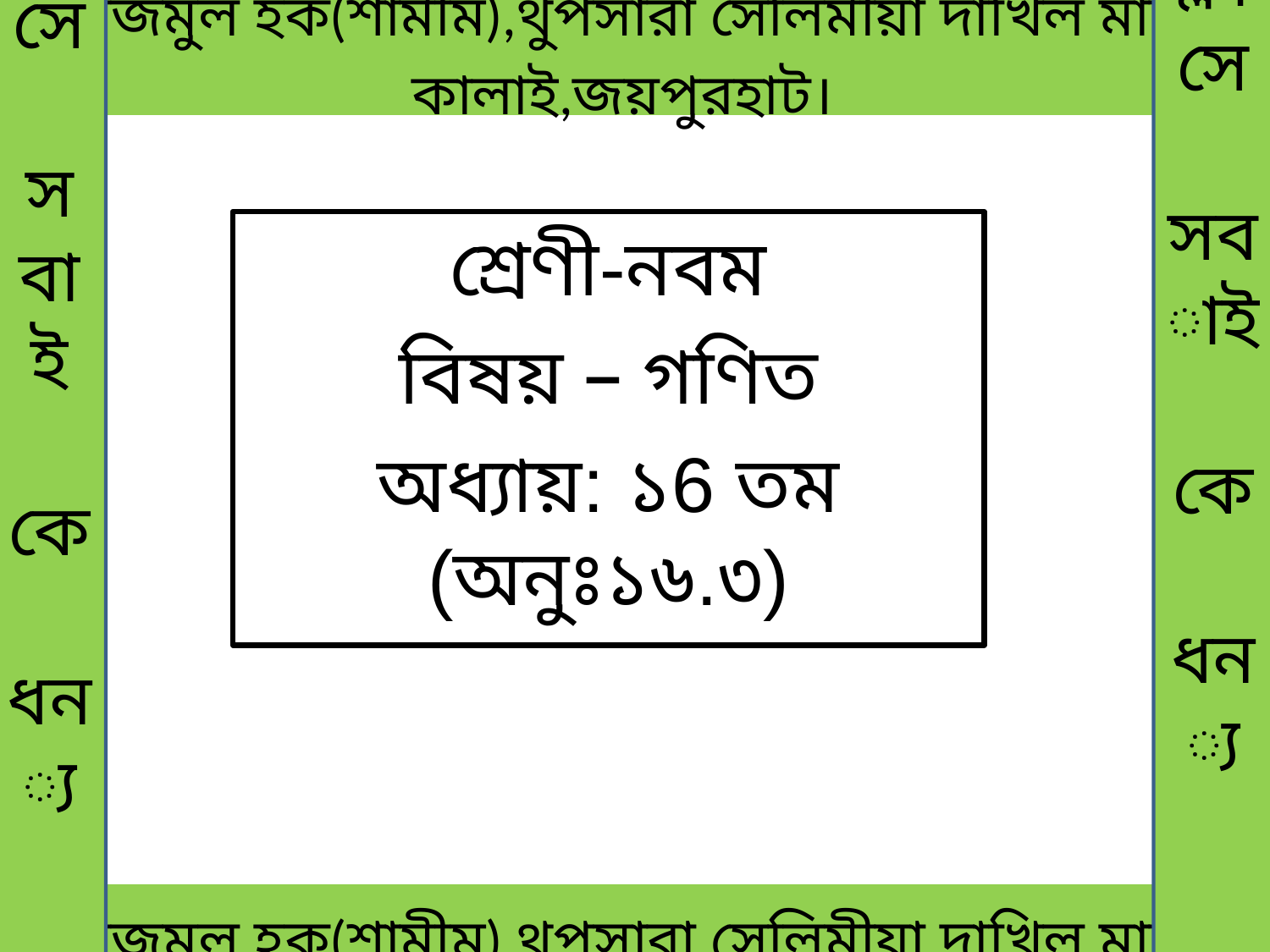

ক্লাসে

সবাই

কে

ধন্য

বাদ
ক্লাসে

সবাই

কে

ধন্য

বাদ
 মোঃনাজমুল হক(শামীম),থুপসারা সেলিমীয়া দাখিল মাদরাসা,
কালাই,জয়পুরহাট।
শ্রেণী-নবম
বিষয় – গণিত
অধ্যায়: ১6 তম (অনুঃ১৬.৩)
 মোঃনাজমুল হক(শামীম),থুপসারা সেলিমীয়া দাখিল মাদরাসা,
কালাই,জয়পুরহাট।